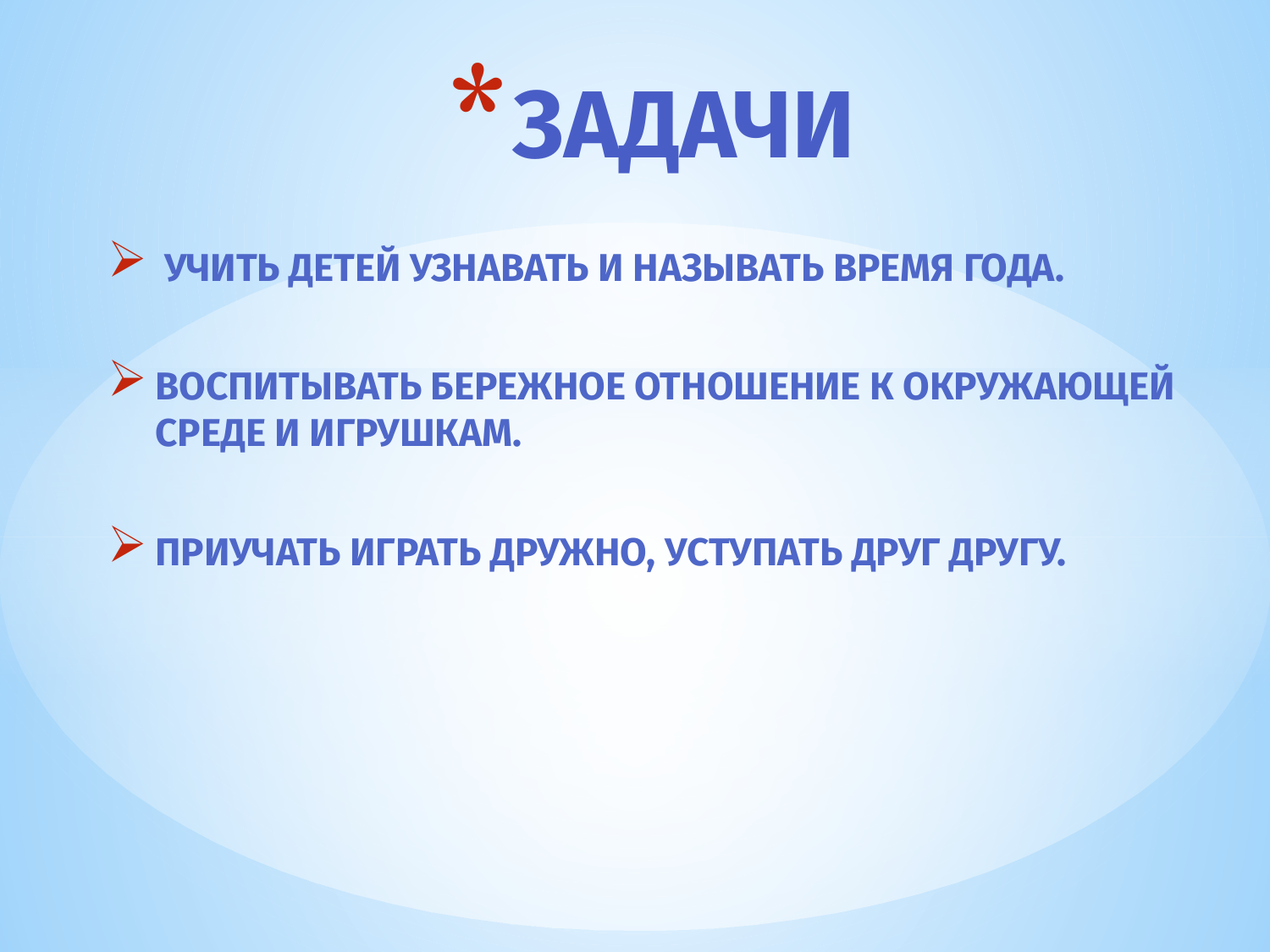

# ЗАДАЧИ
 Учить детей узнавать и называть время года.

Воспитывать бережное отношение к окружающей среде и игрушкам.

Приучать играть дружно, уступать друг другу.